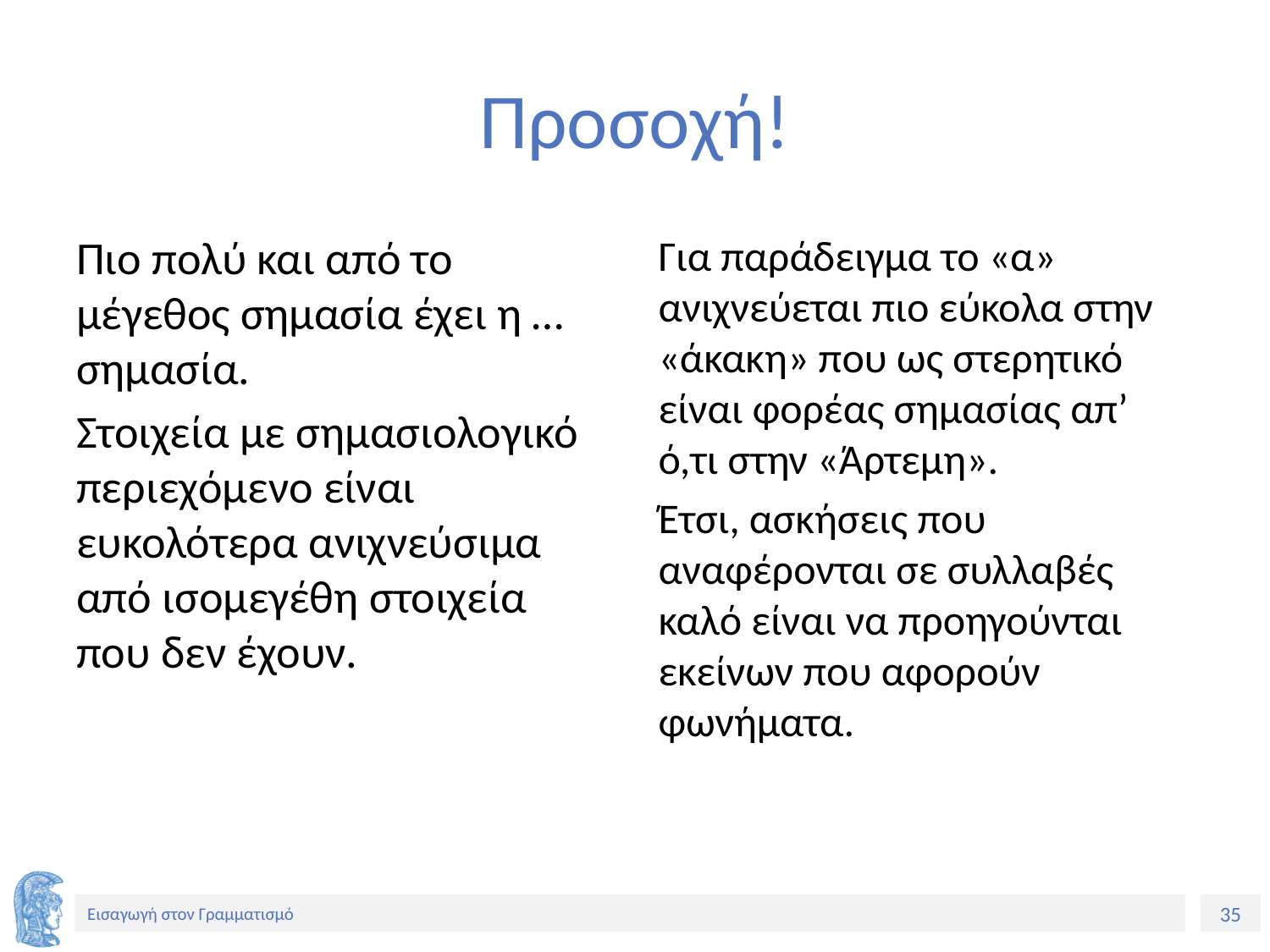

# Προσοχή!
Πιο πολύ και από το μέγεθος σημασία έχει η … σημασία.
Στοιχεία με σημασιολογικό περιεχόμενο είναι ευκολότερα ανιχνεύσιμα από ισομεγέθη στοιχεία που δεν έχουν.

Για παράδειγμα το «α» ανιχνεύεται πιο εύκολα στην «άκακη» που ως στερητικό είναι φορέας σημασίας απ’ ό,τι στην «Άρτεμη».
Έτσι, ασκήσεις που αναφέρονται σε συλλαβές καλό είναι να προηγούνται εκείνων που αφορούν φωνήματα.